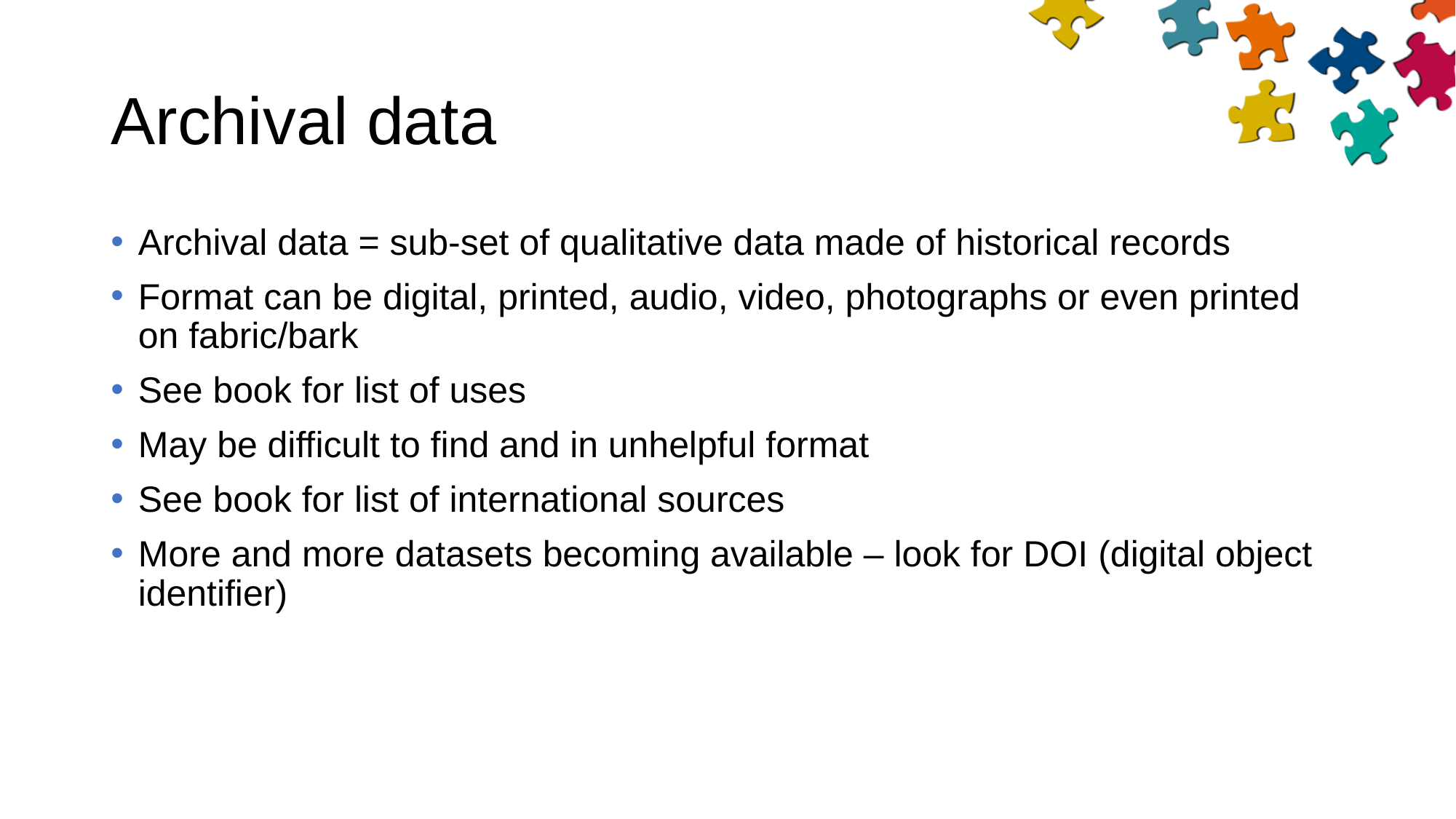

# Archival data
Archival data = sub-set of qualitative data made of historical records
Format can be digital, printed, audio, video, photographs or even printed on fabric/bark
See book for list of uses
May be difficult to find and in unhelpful format
See book for list of international sources
More and more datasets becoming available – look for DOI (digital object identifier)